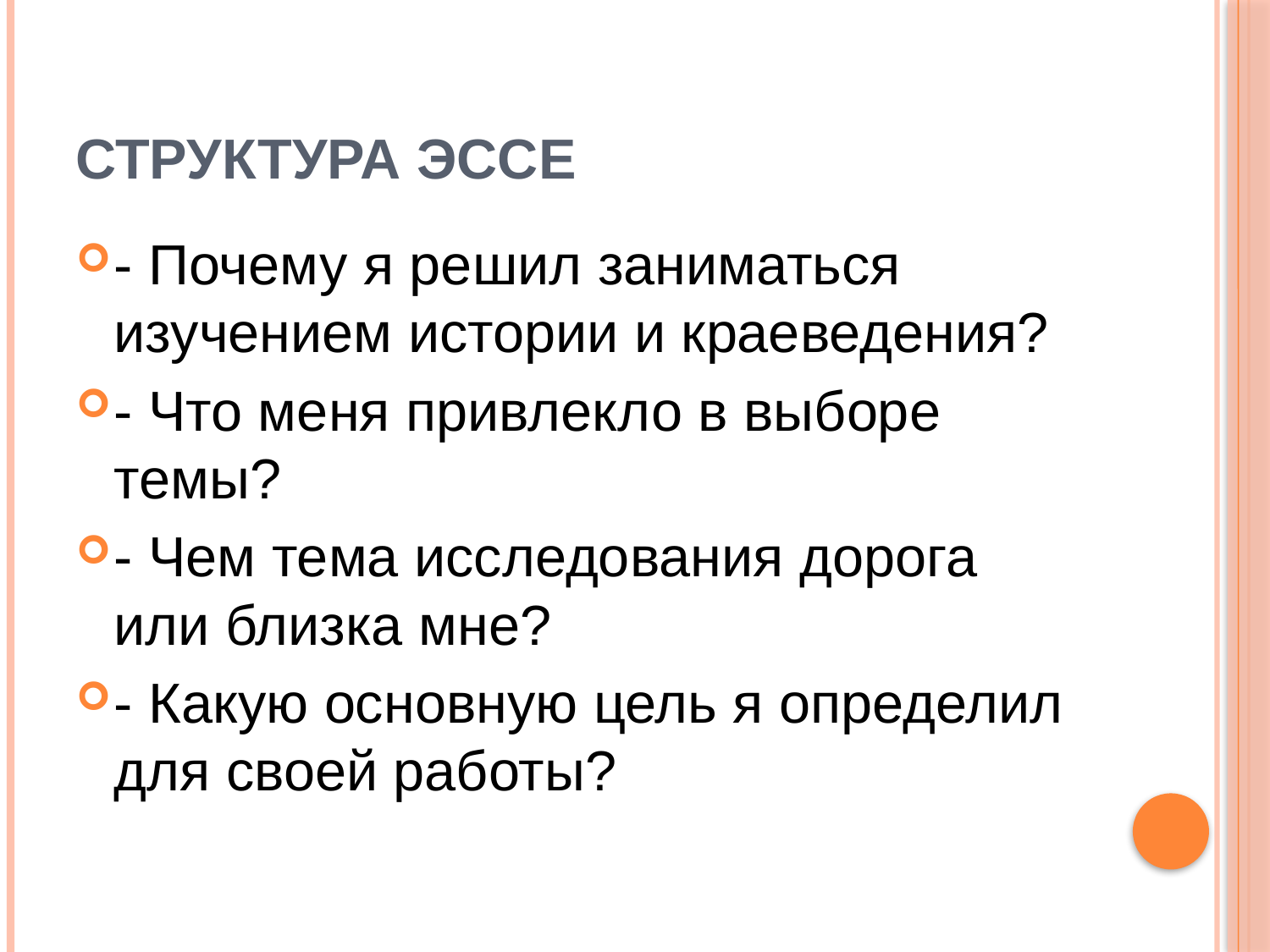

# Структура эссе
- Почему я решил заниматься изучением истории и краеведения?
- Что меня привлекло в выборе темы?
- Чем тема исследования дорога или близка мне?
- Какую основную цель я определил для своей работы?